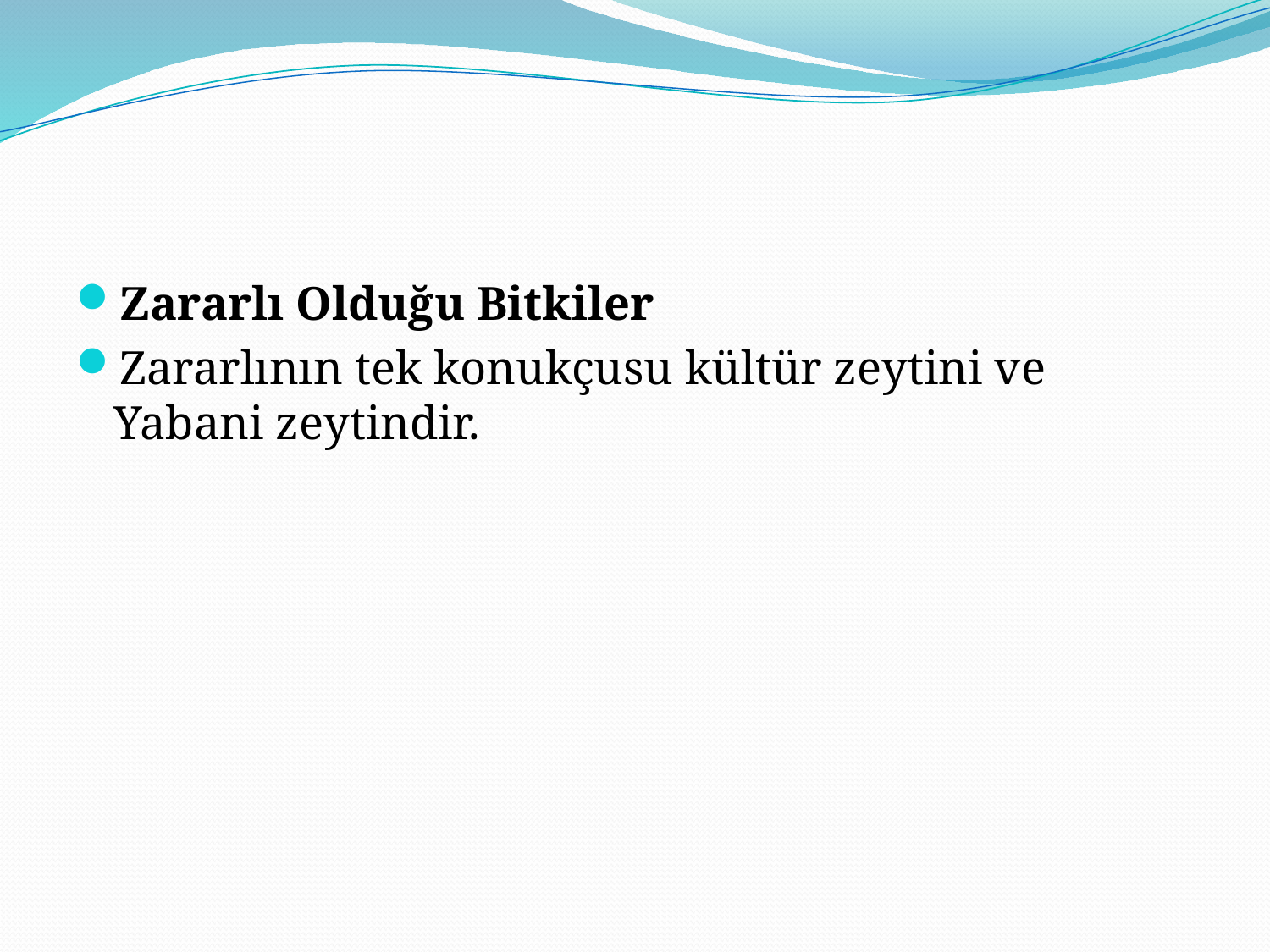

#
Zararlı Olduğu Bitkiler
Zararlının tek konukçusu kültür zeytini ve Yabani zeytindir.